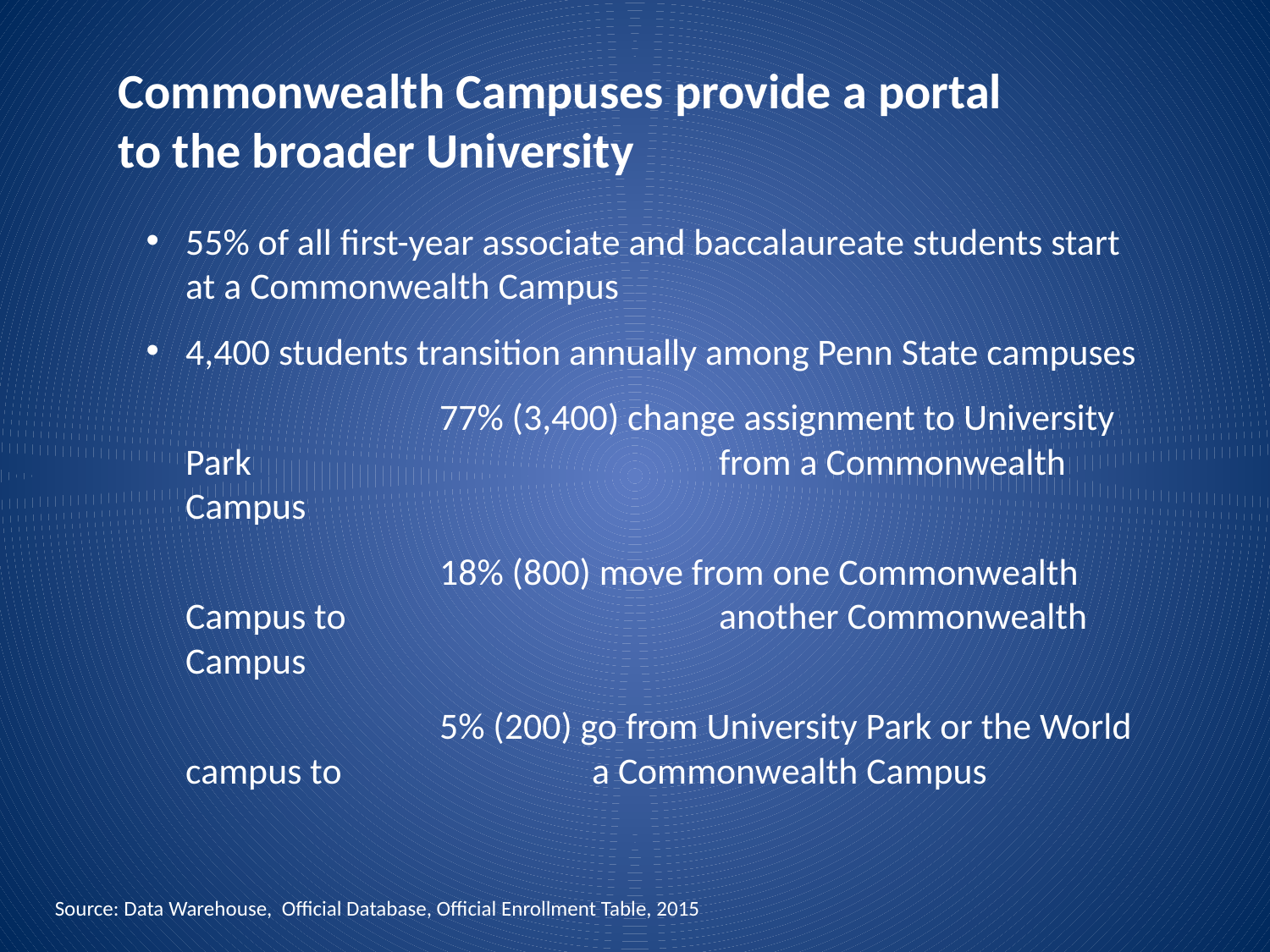

Commonwealth Campuses provide a portal
to the broader University

55% of all first-year associate and baccalaureate students start at a Commonwealth Campus
4,400 students transition annually among Penn State campuses
		77% (3,400) change assignment to University Park 				   from a Commonwealth Campus
			18% (800) move from one Commonwealth Campus to 			   another Commonwealth Campus
			5% (200) go from University Park or the World campus to 		   a Commonwealth Campus
Source: Data Warehouse,  Official Database, Official Enrollment Table, 2015